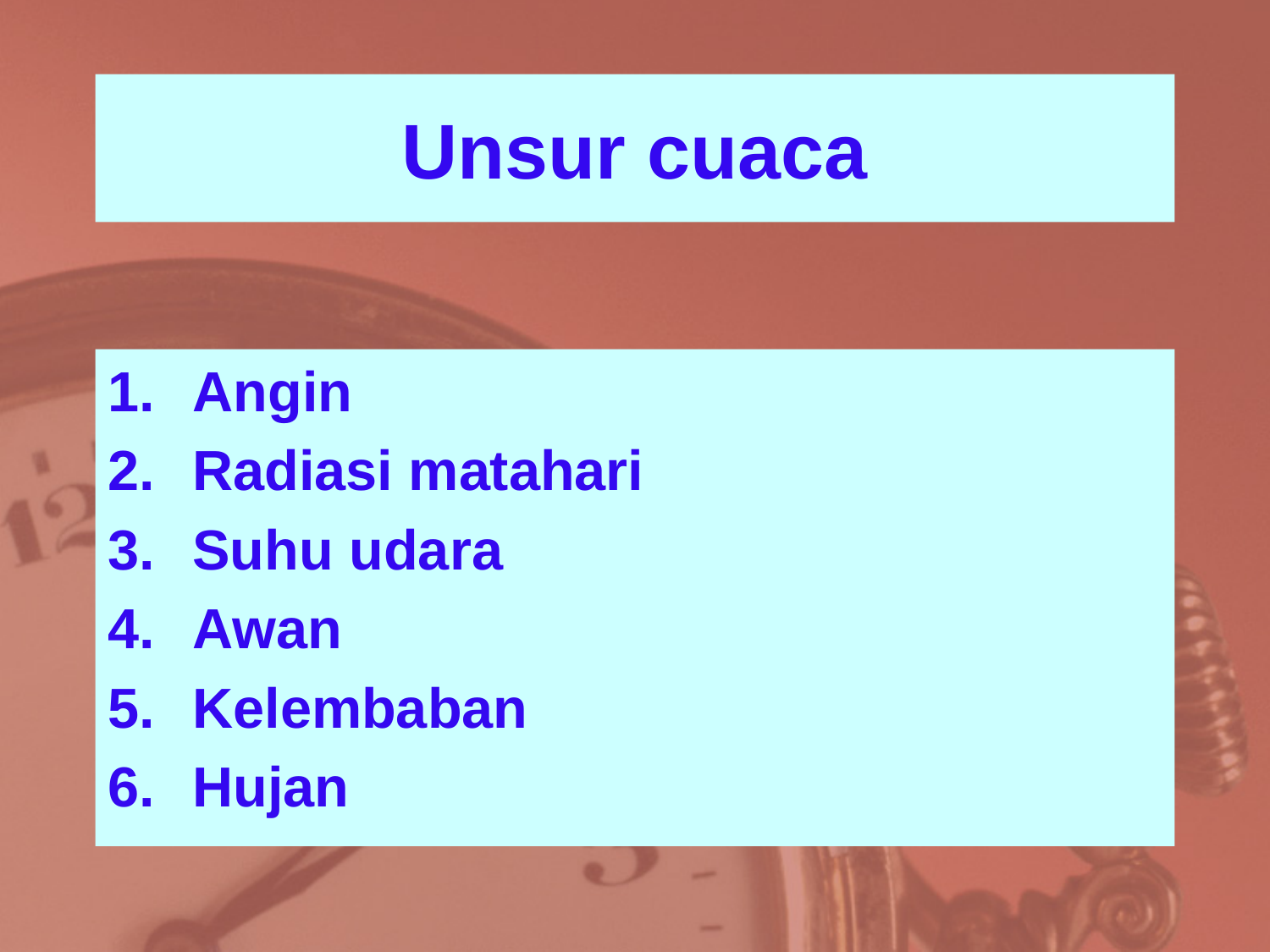

# Unsur cuaca
Angin
Radiasi matahari
Suhu udara
Awan
Kelembaban
Hujan